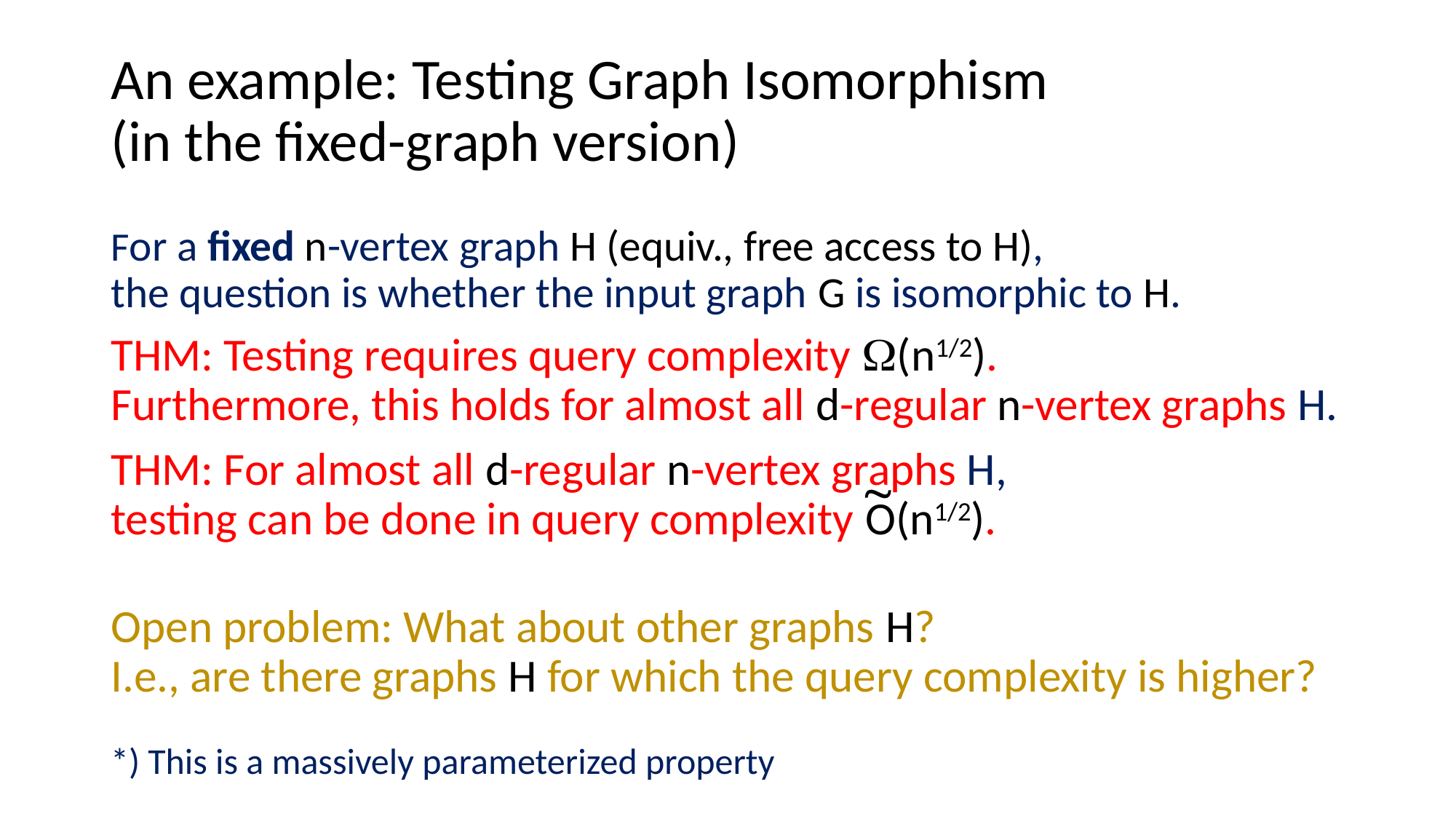

# An example: Testing Graph Isomorphism (in the fixed-graph version)
For a fixed n-vertex graph H (equiv., free access to H),
the question is whether the input graph G is isomorphic to H.
THM: Testing requires query complexity Ω(n1/2).
Furthermore, this holds for almost all d-regular n-vertex graphs H.
THM: For almost all d-regular n-vertex graphs H,
testing can be done in query complexity O(n1/2).
Open problem: What about other graphs H?
I.e., are there graphs H for which the query complexity is higher?
∼
*) This is a massively parameterized property